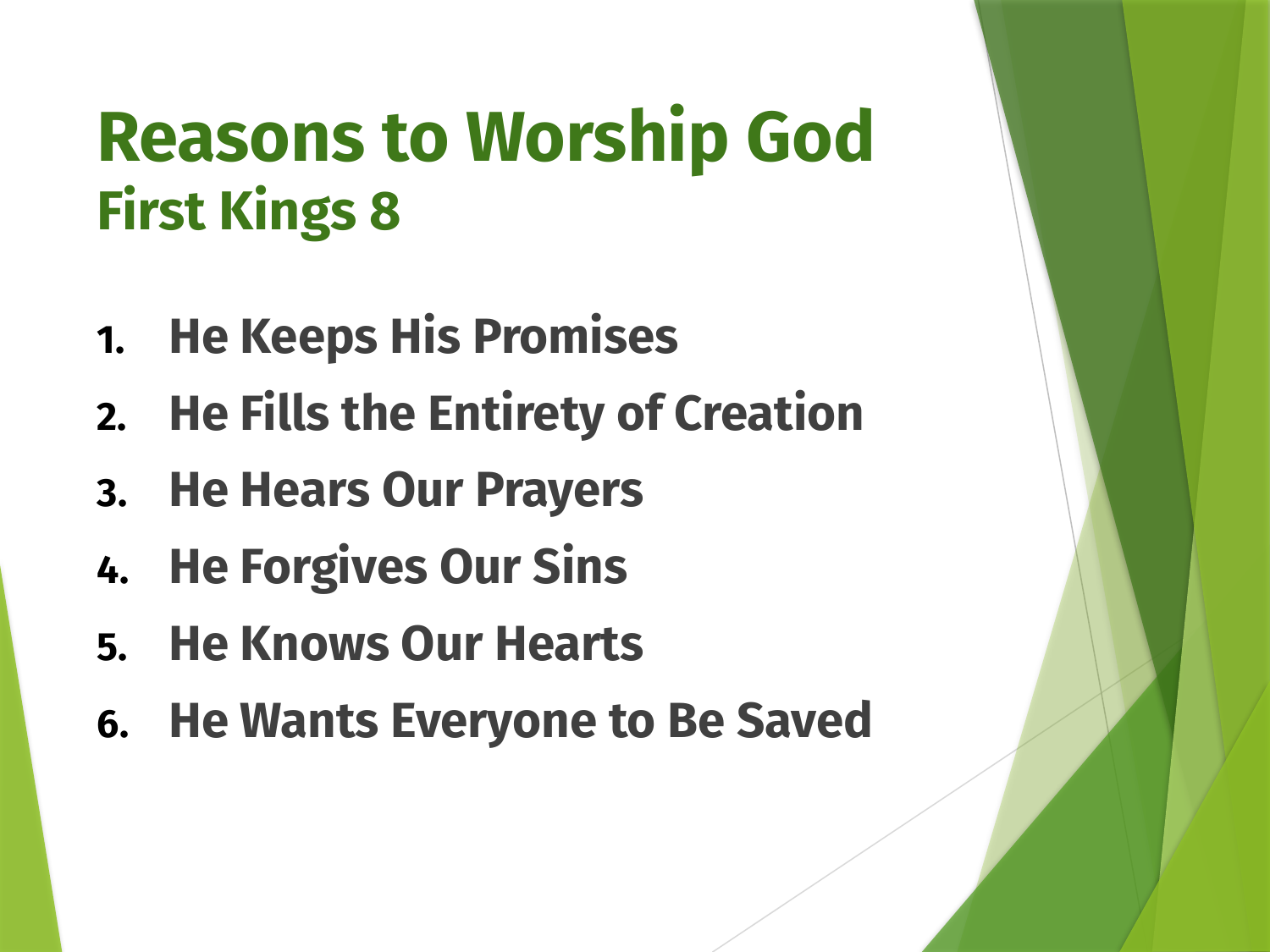

# Reasons to Worship God First Kings 8
He Keeps His Promises
He Fills the Entirety of Creation
He Hears Our Prayers
He Forgives Our Sins
He Knows Our Hearts
He Wants Everyone to Be Saved